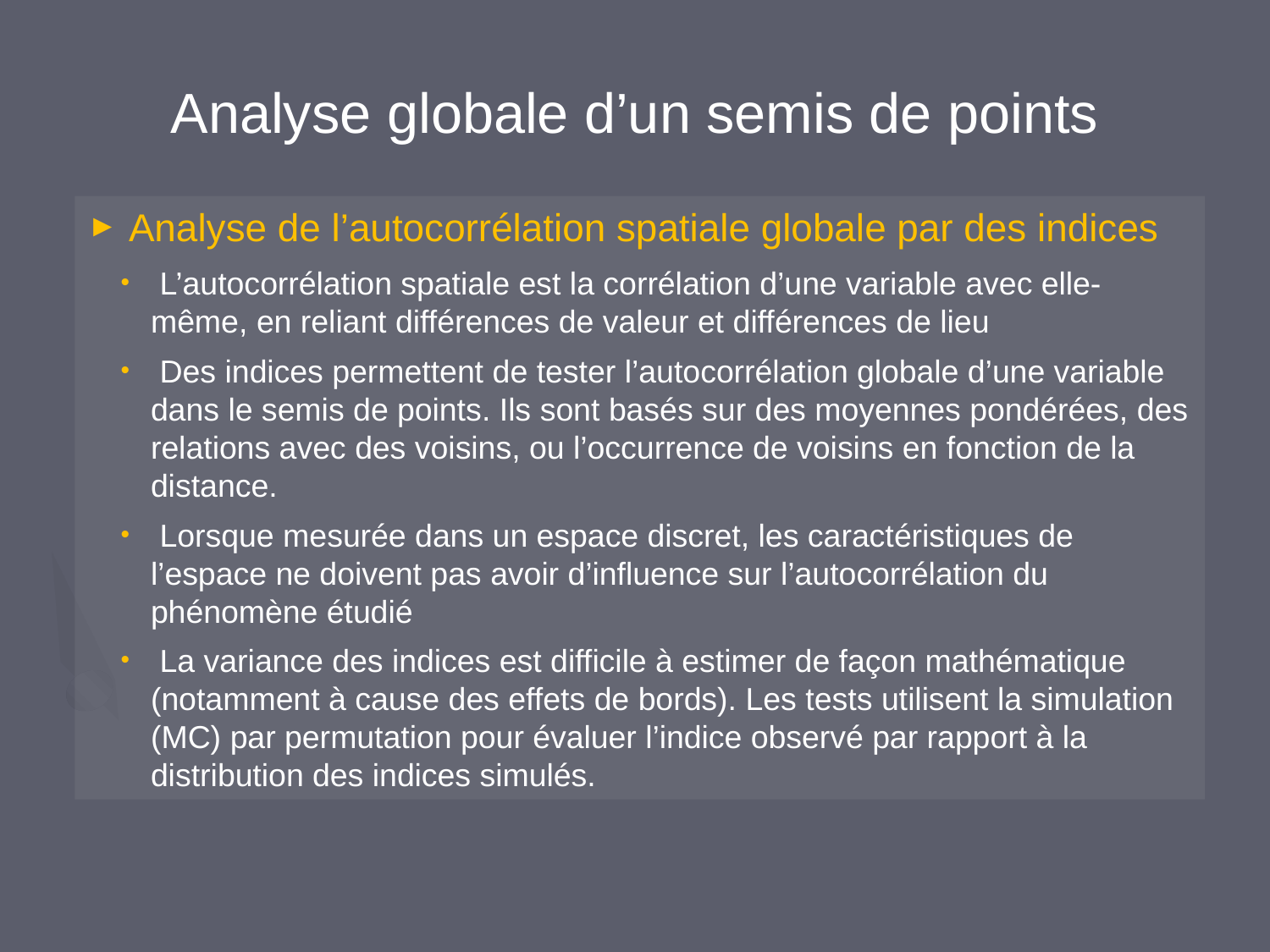

Analyse globale d’un semis de points
 Analyse de l’autocorrélation spatiale globale par des indices
 L’autocorrélation spatiale est la corrélation d’une variable avec elle-même, en reliant différences de valeur et différences de lieu
 Des indices permettent de tester l’autocorrélation globale d’une variable dans le semis de points. Ils sont basés sur des moyennes pondérées, des relations avec des voisins, ou l’occurrence de voisins en fonction de la distance.
 Lorsque mesurée dans un espace discret, les caractéristiques de l’espace ne doivent pas avoir d’influence sur l’autocorrélation du phénomène étudié
 La variance des indices est difficile à estimer de façon mathématique (notamment à cause des effets de bords). Les tests utilisent la simulation (MC) par permutation pour évaluer l’indice observé par rapport à la distribution des indices simulés.